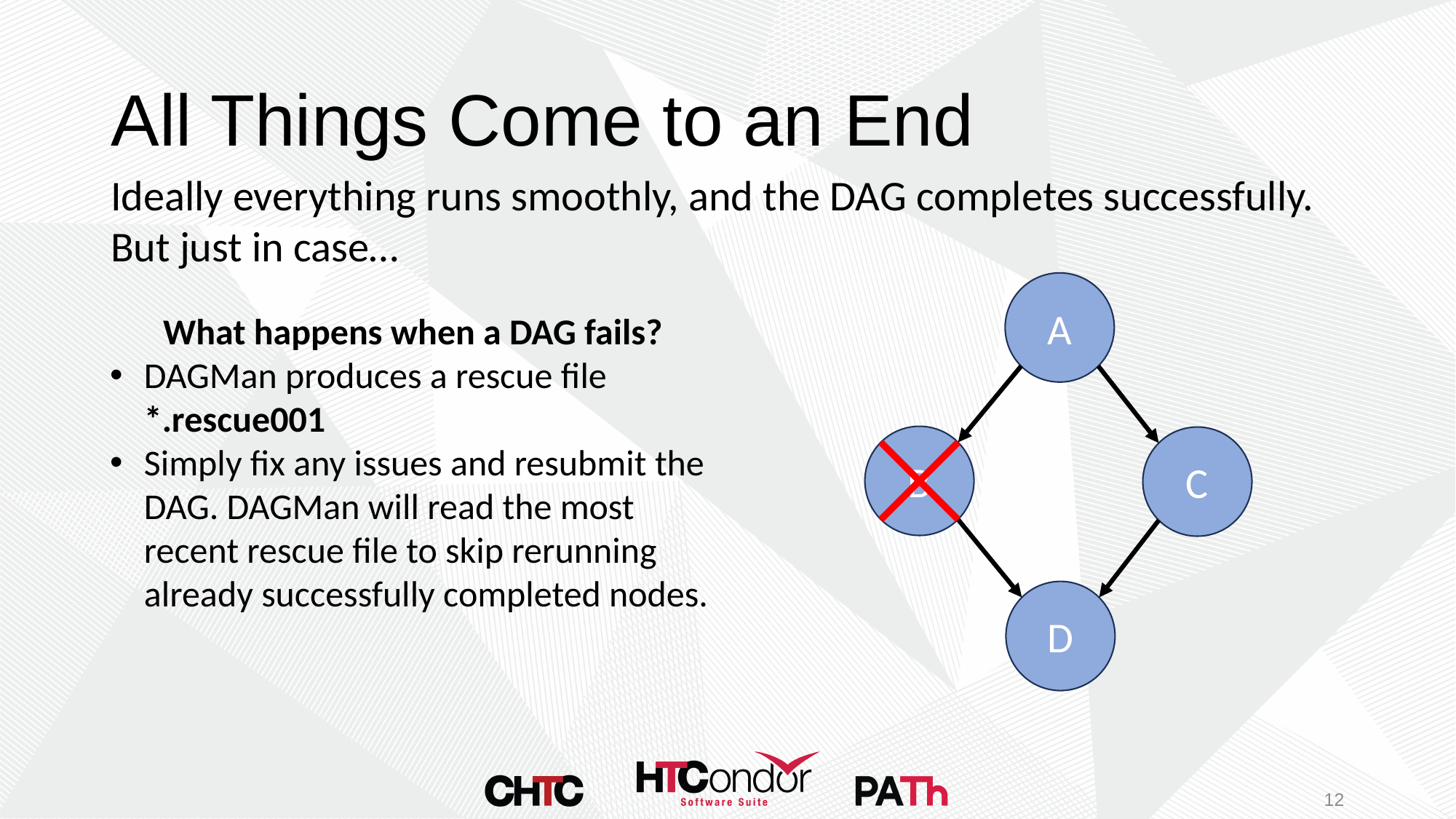

# All Things Come to an End
Ideally everything runs smoothly, and the DAG completes successfully.
But just in case…
A
What happens when a DAG fails?
DAGMan produces a rescue file *.rescue001
Simply fix any issues and resubmit the DAG. DAGMan will read the most recent rescue file to skip rerunning already successfully completed nodes.
B
C
D
12